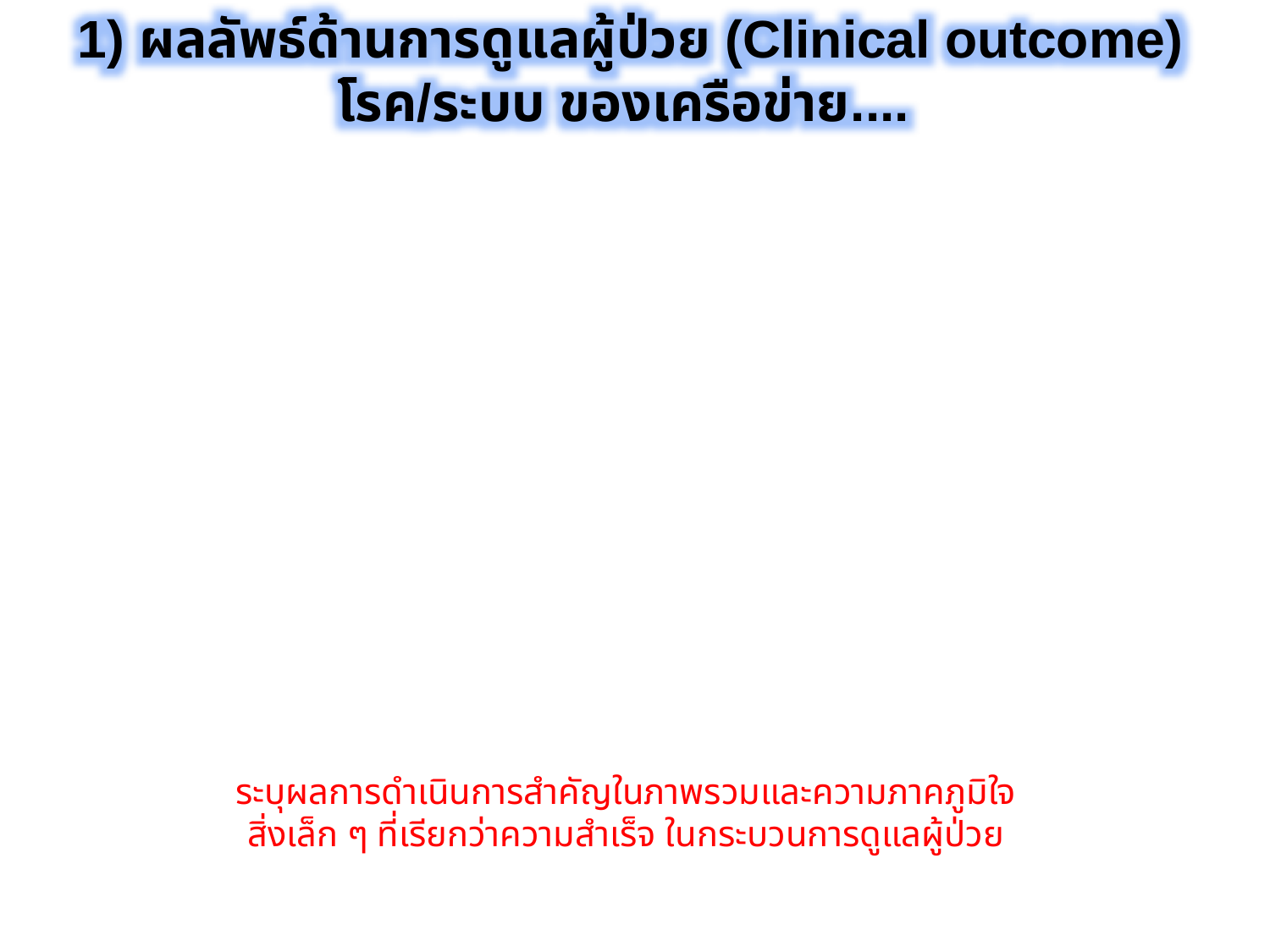

1) ผลลัพธ์ด้านการดูแลผู้ป่วย (Clinical outcome) โรค/ระบบ ของเครือข่าย....
ระบุผลการดำเนินการสำคัญในภาพรวมและความภาคภูมิใจ
สิ่งเล็ก ๆ ที่เรียกว่าความสำเร็จ ในกระบวนการดูแลผู้ป่วย